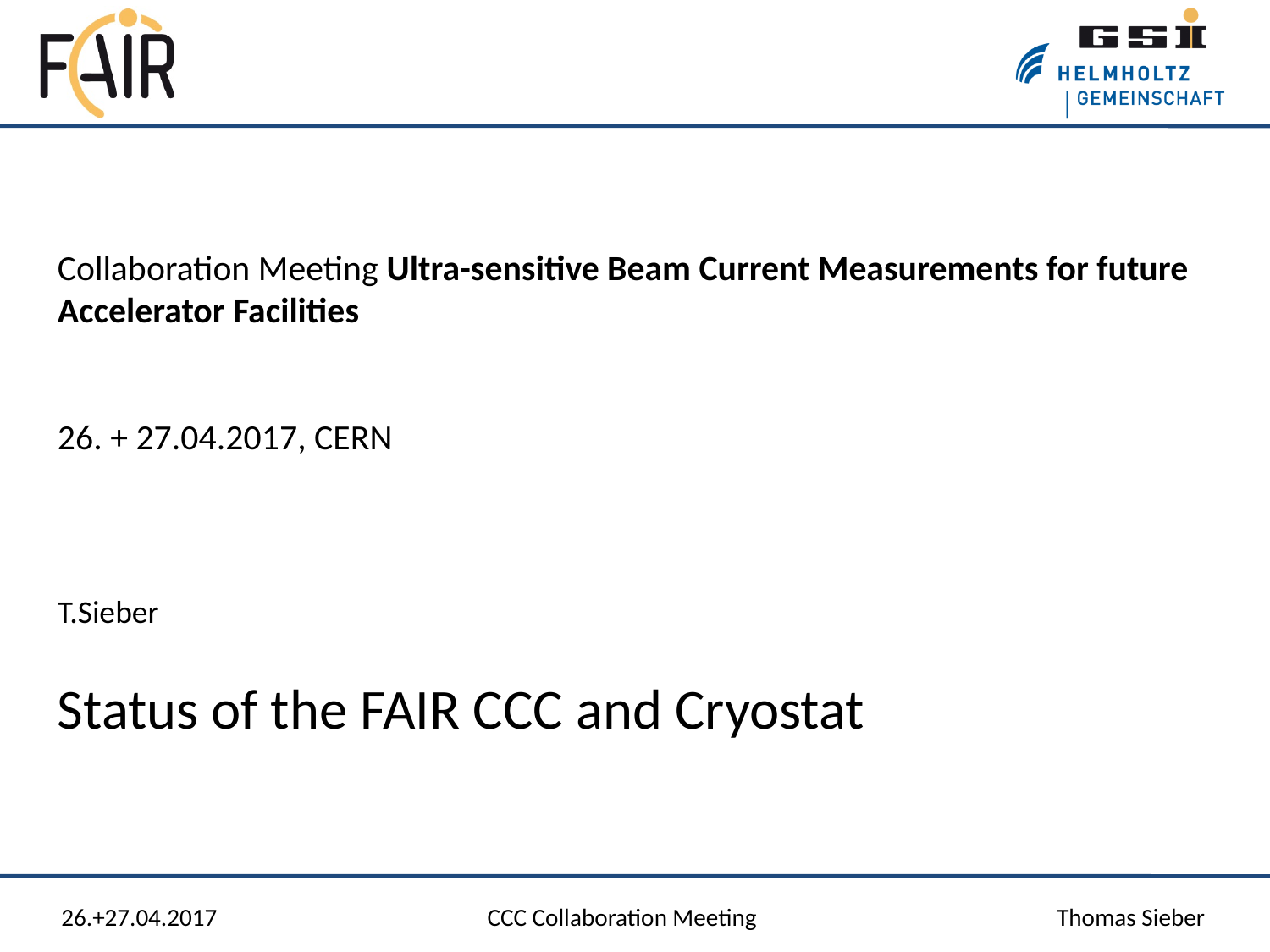

Collaboration Meeting Ultra-sensitive Beam Current Measurements for future Accelerator Facilities

26. + 27.04.2017, CERN

T.Sieber

Status of the FAIR CCC and Cryostat
26.+27.04.2017
CCC Collaboration Meeting

Thomas Sieber